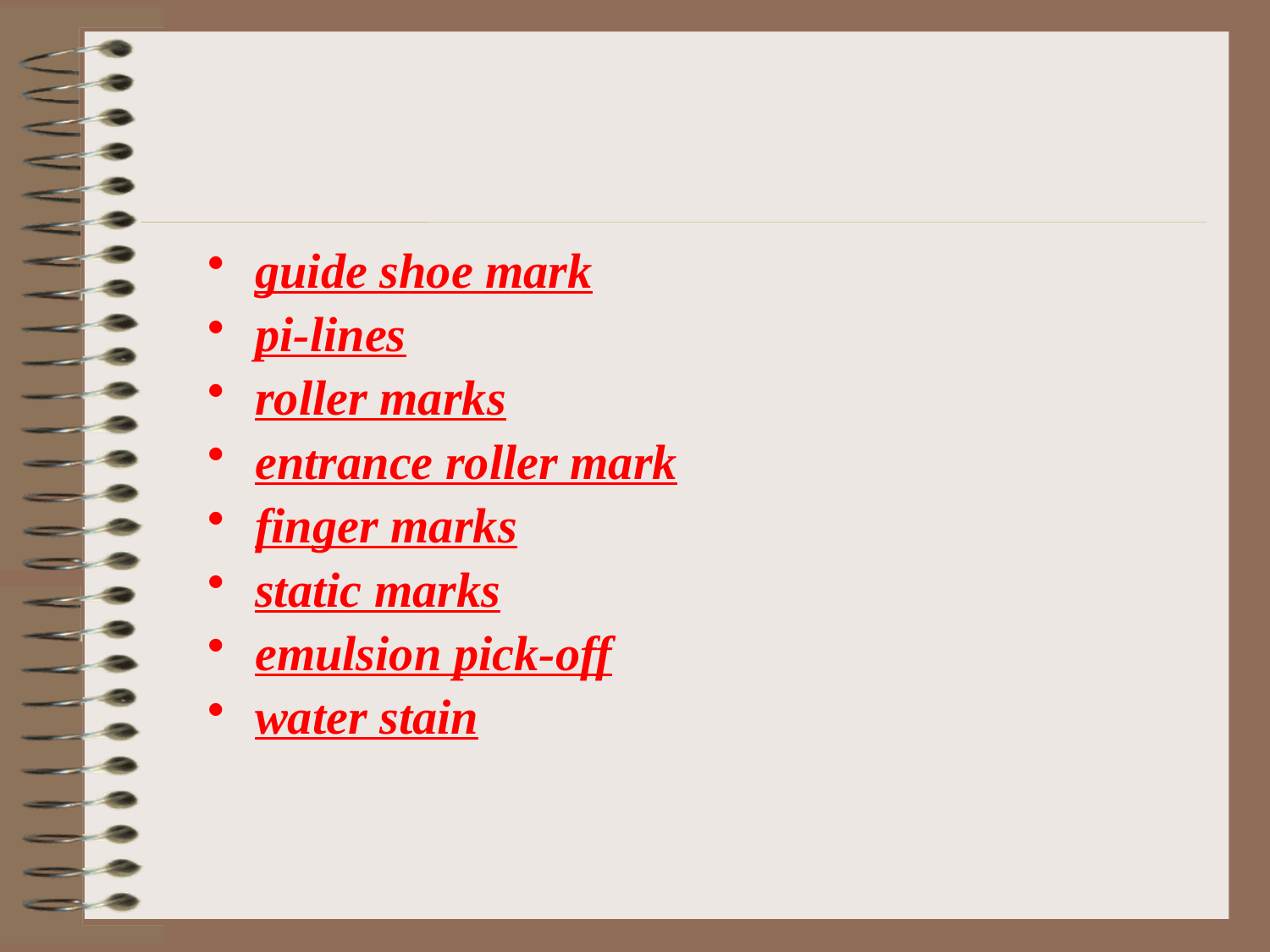

guide shoe mark
pi-lines
roller marks
entrance roller mark
finger marks
static marks
emulsion pick-off
water stain